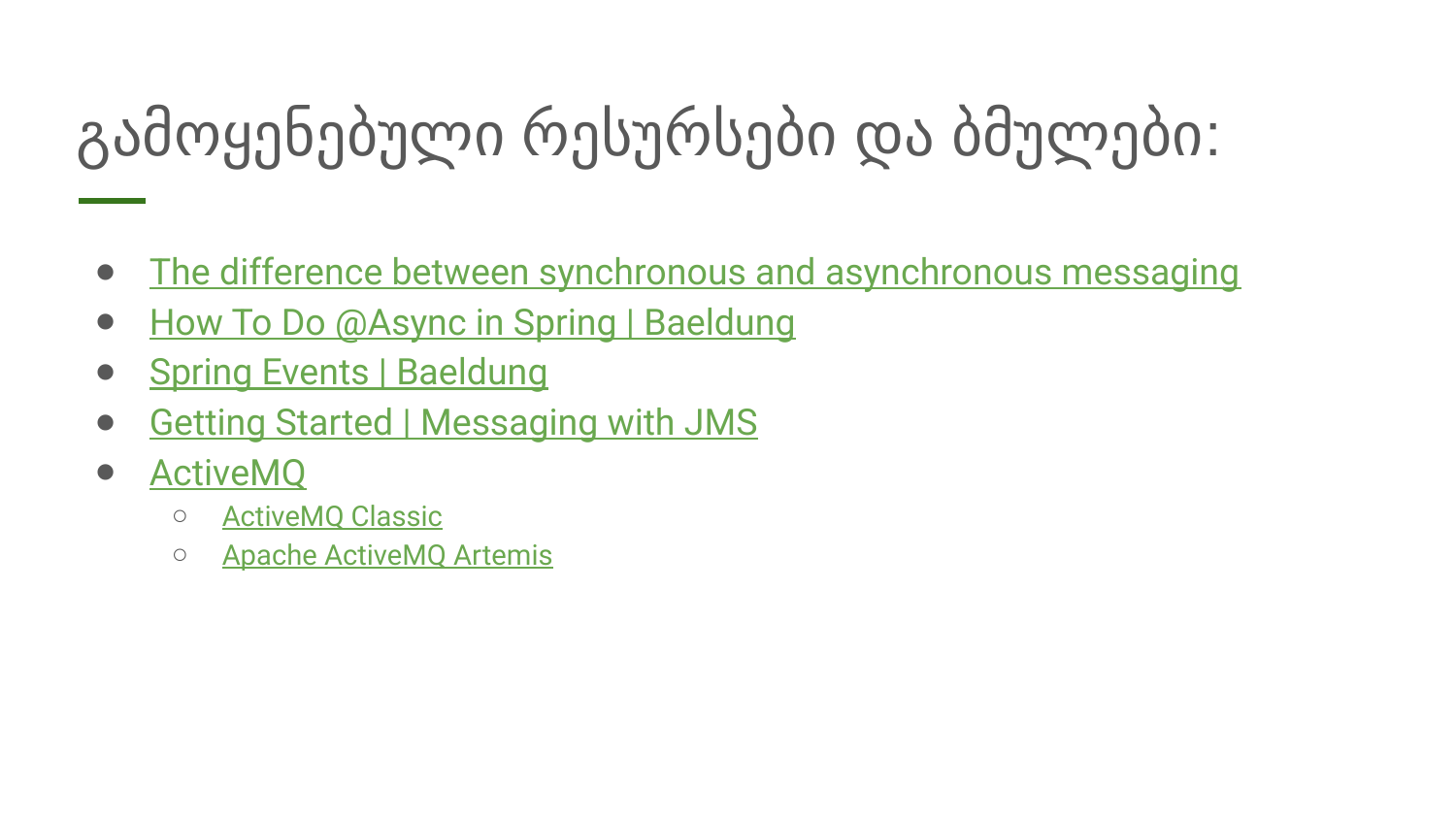

# გამოყენებული რესურსები და ბმულები:
The difference between synchronous and asynchronous messaging
How To Do @Async in Spring | Baeldung
Spring Events | Baeldung
Getting Started | Messaging with JMS
ActiveMQ
ActiveMQ Classic
Apache ActiveMQ Artemis